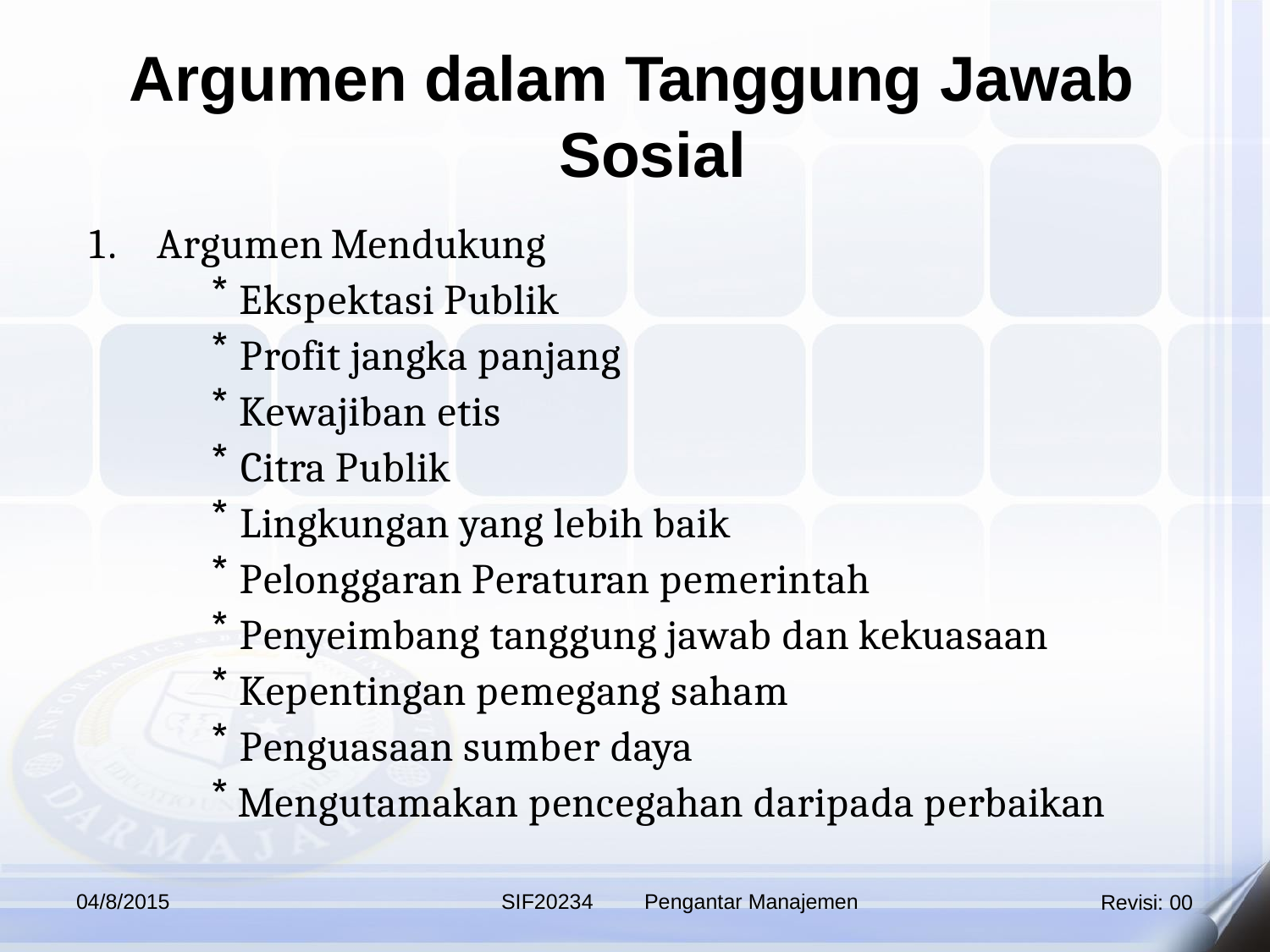

# Argumen dalam Tanggung Jawab  Sosial
Argumen Mendukung
Ekspektasi Publik
Profit jangka panjang
Kewajiban etis
Citra Publik
Lingkungan yang lebih baik
Pelonggaran Peraturan pemerintah
Penyeimbang tanggung jawab dan kekuasaan
Kepentingan pemegang saham
Penguasaan sumber daya
Mengutamakan pencegahan daripada perbaikan
04/8/2015
SIF20234
Pengantar Manajemen
Revisi: 00